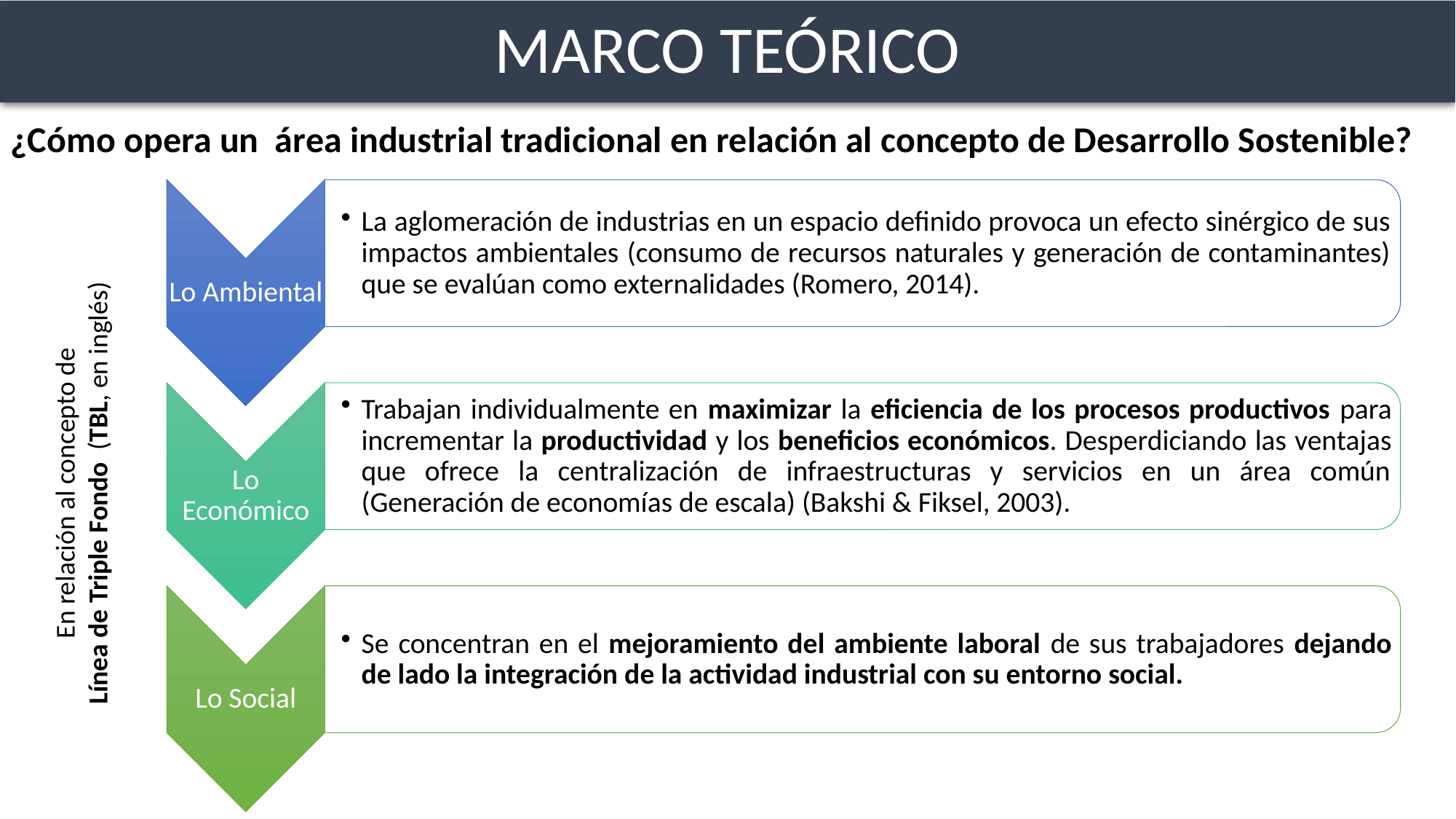

# MARCO TEÓRICO
¿Cómo opera un  área industrial tradicional en relación al concepto de Desarrollo Sostenible?
Lo Ambiental
La aglomeración de industrias en un espacio definido provoca un efecto sinérgico de sus impactos ambientales (consumo de recursos naturales y generación de contaminantes) que se evalúan como externalidades (Romero, 2014).
Lo Económico
Trabajan individualmente en maximizar la eficiencia de los procesos productivos para incrementar la productividad y los beneficios económicos. Desperdiciando las ventajas que ofrece la centralización de infraestructuras y servicios en un área común (Generación de economías de escala) (Bakshi & Fiksel, 2003).
Lo Social
Se concentran en el mejoramiento del ambiente laboral de sus trabajadores dejando de lado la integración de la actividad industrial con su entorno social.
En relación al concepto de
Línea de Triple Fondo  (TBL, en inglés)